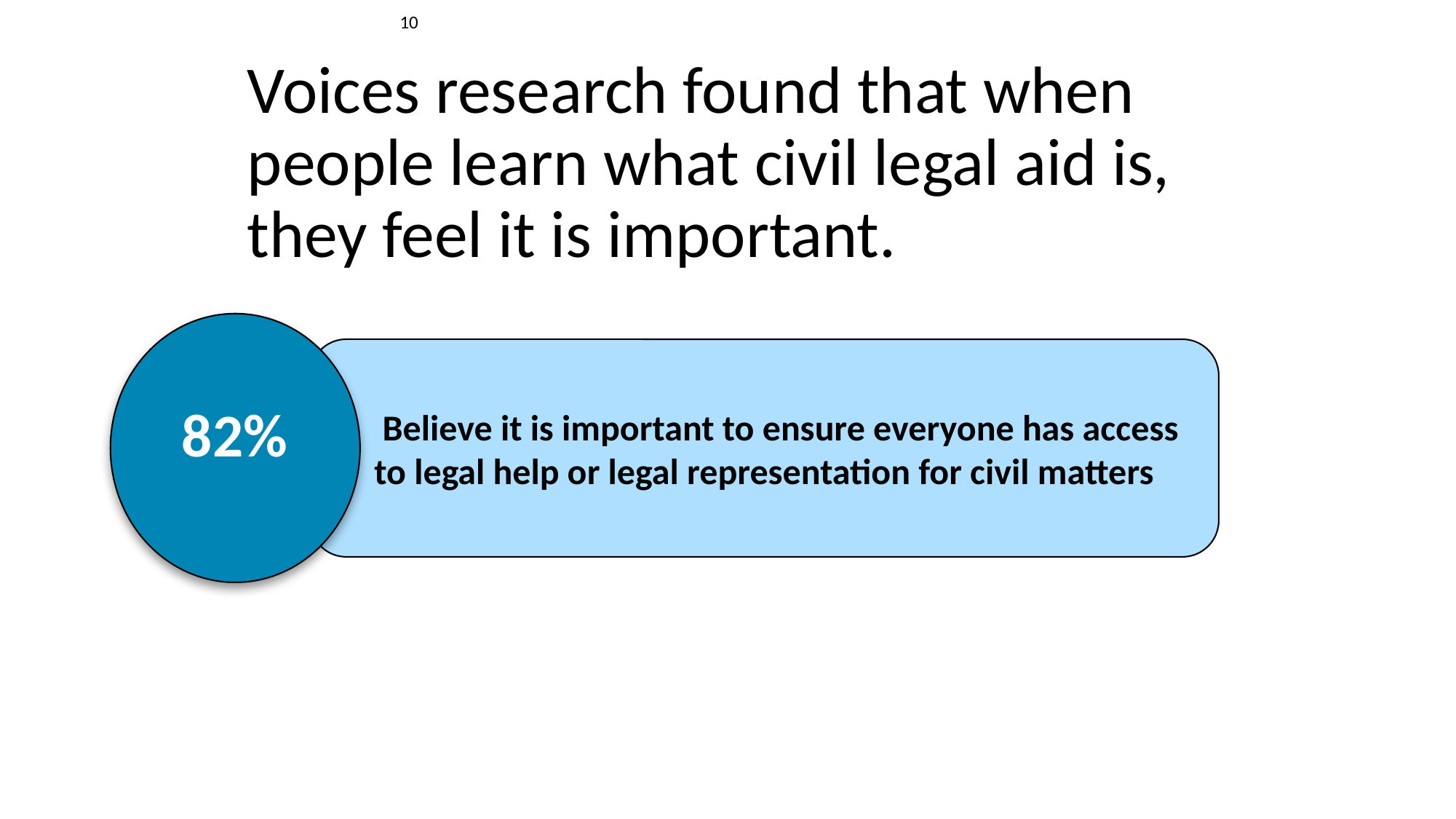

10
# Voices research found that when people learn what civil legal aid is, they feel it is important.

    Believe it is important to ensure everyone has access to legal help or legal representation for civil matters
82%